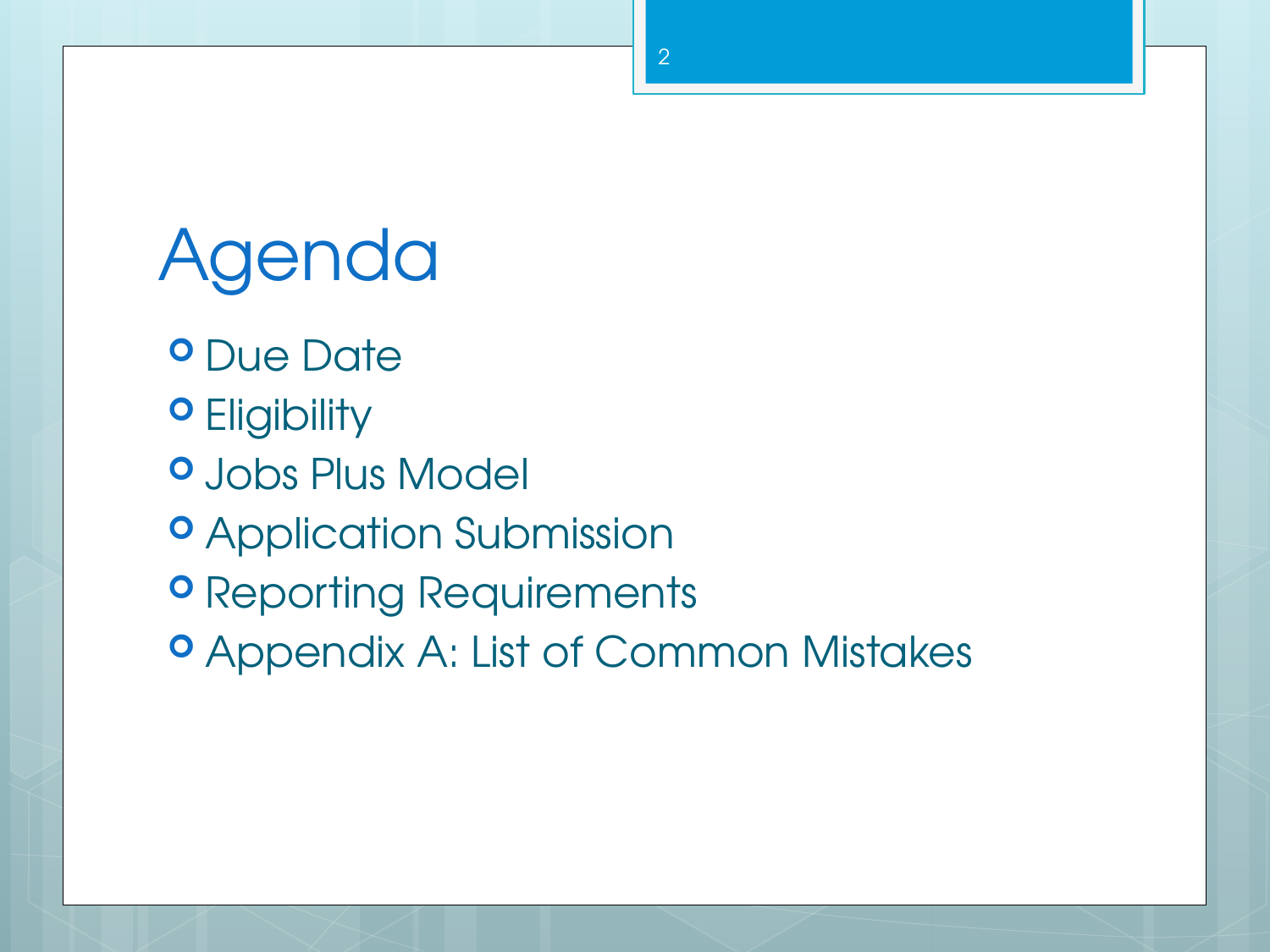

2
# Agenda
Due Date
Eligibility
Jobs Plus Model
Application Submission
Reporting Requirements
Appendix A: List of Common Mistakes